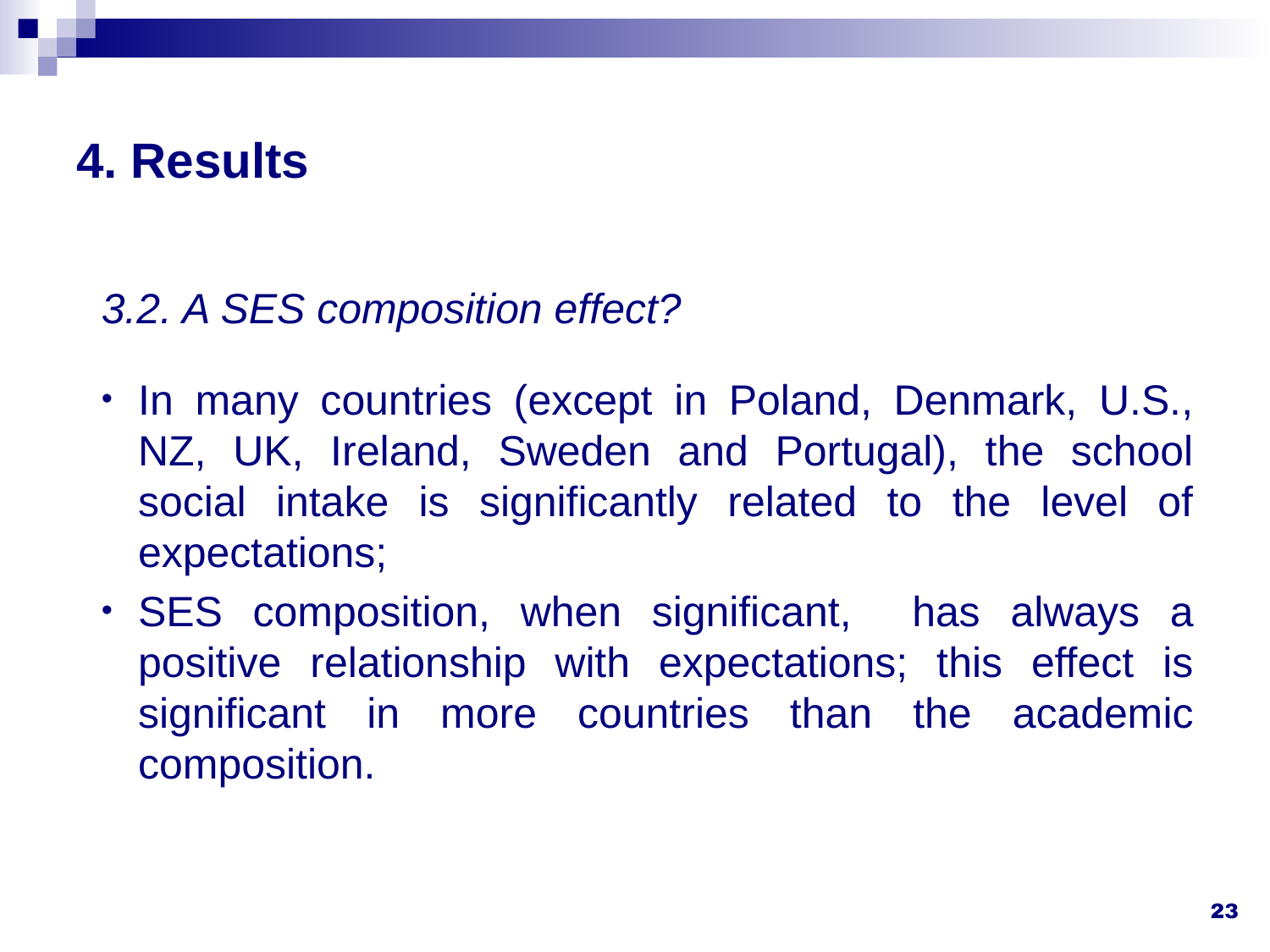

# 4. Results
3.2. A SES composition effect?

In many countries (except in Poland, Denmark, U.S., NZ, UK, Ireland, Sweden and Portugal), the school social intake is significantly related to the level of expectations;
SES composition, when significant,  has always a positive relationship with expectations; this effect is significant in more countries than the academic composition.
23